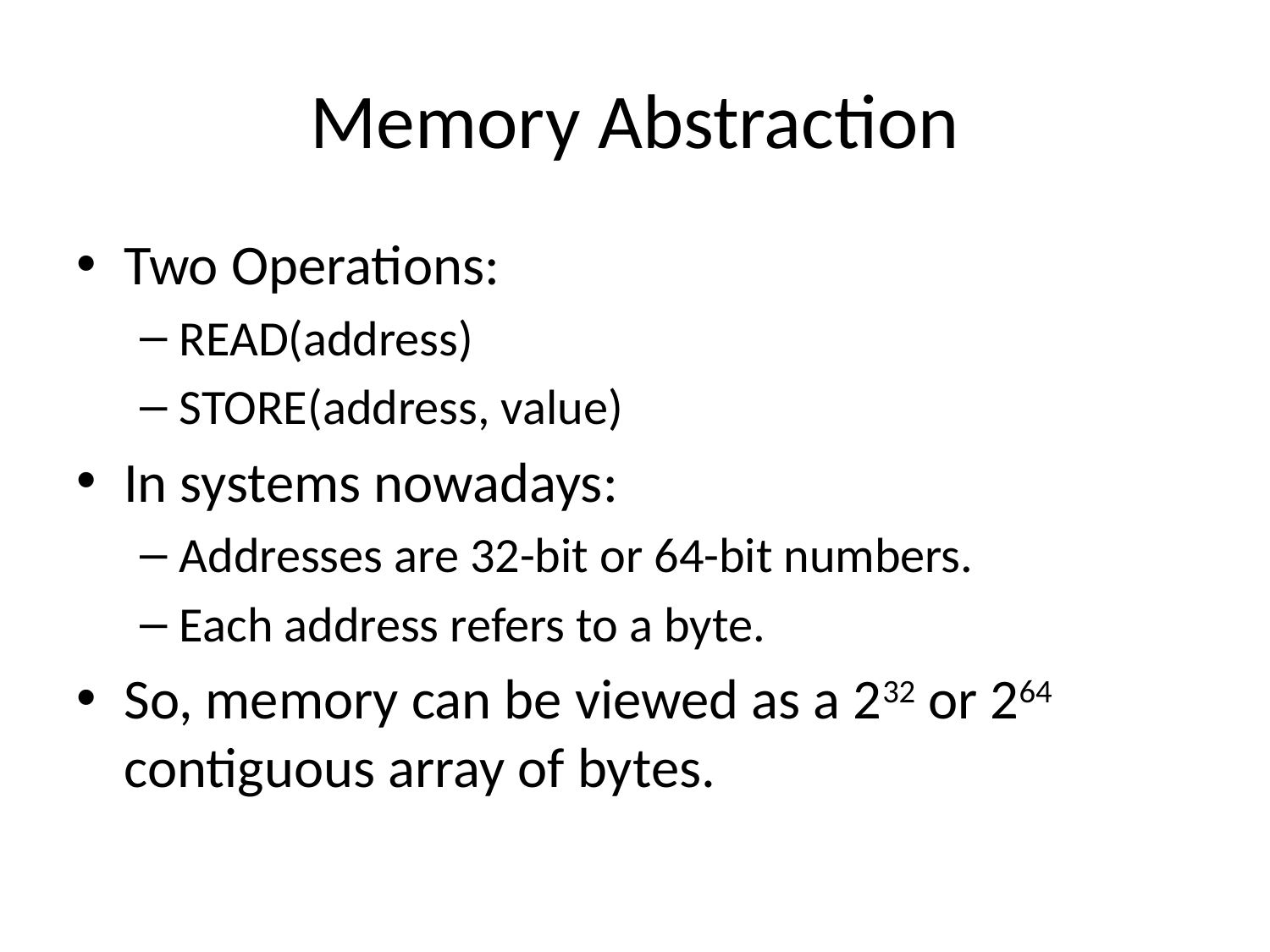

# Memory Abstraction
Two Operations:
READ(address)
STORE(address, value)
In systems nowadays:
Addresses are 32-bit or 64-bit numbers.
Each address refers to a byte.
So, memory can be viewed as a 232 or 264 contiguous array of bytes.